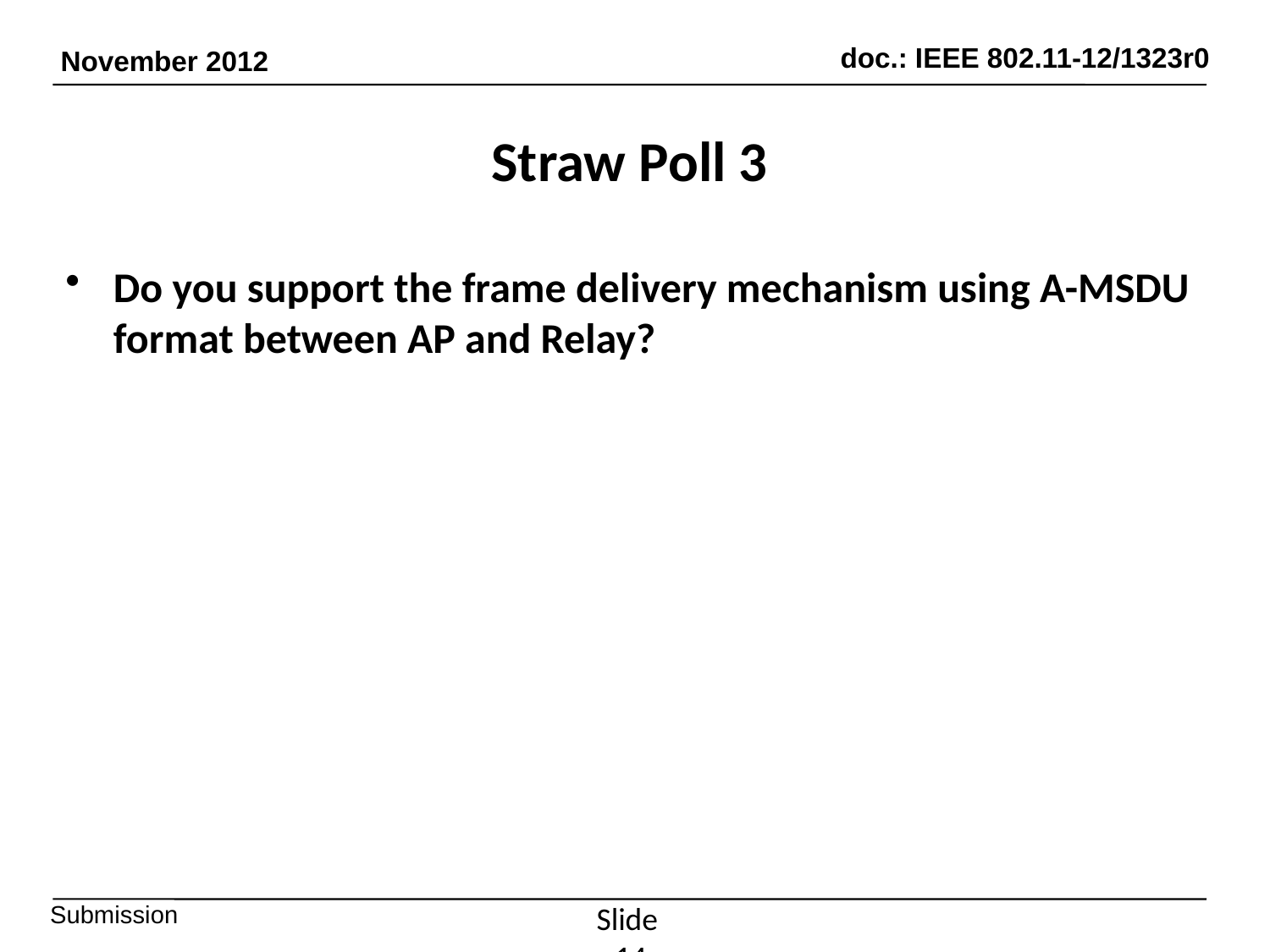

# Straw Poll 3
Do you support the frame delivery mechanism using A-MSDU format between AP and Relay?

Slide 14